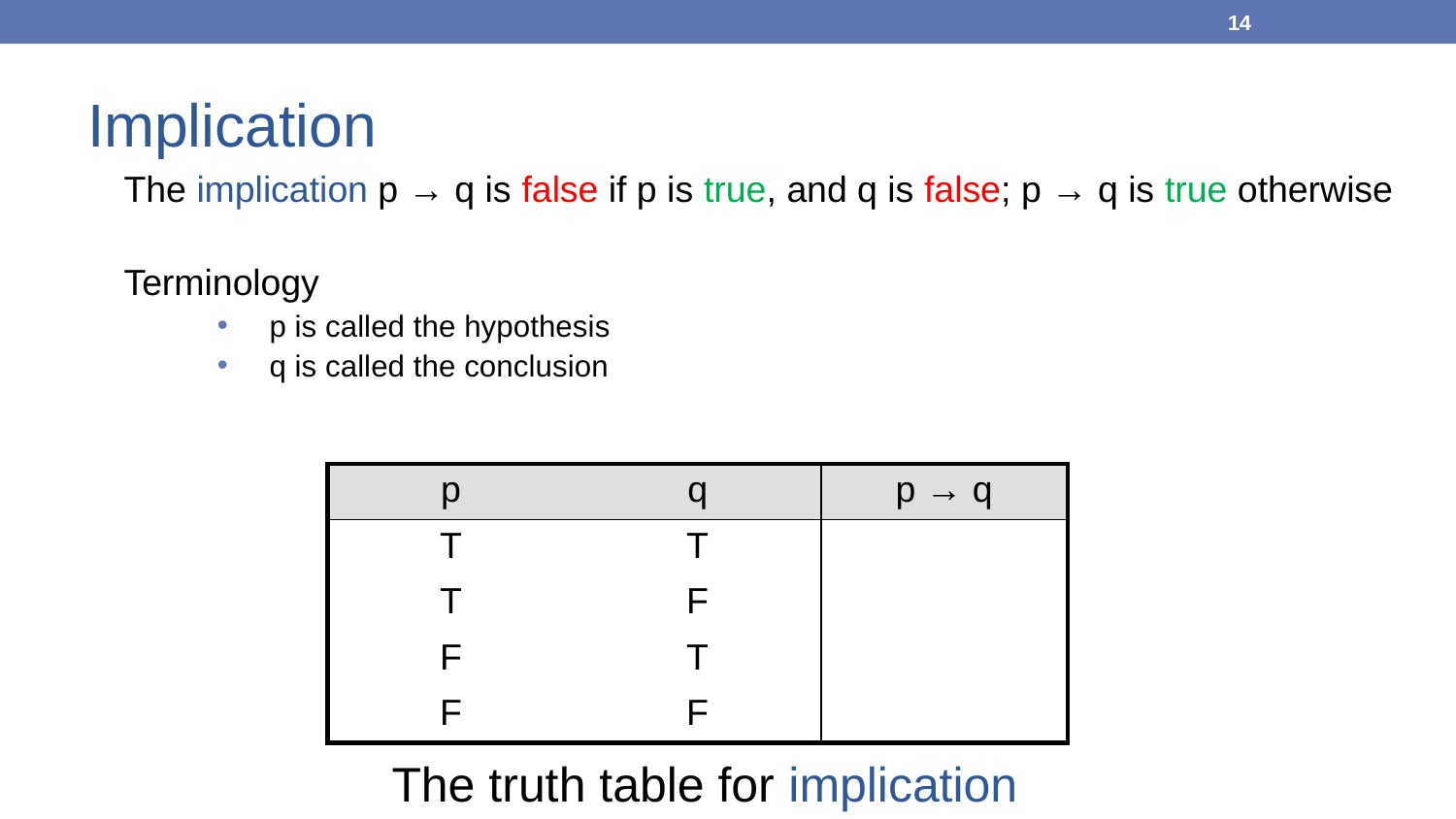

14
# Implication
The implication p → q is false if p is true, and q is false; p → q is true otherwise

Terminology
p is called the hypothesis
q is called the conclusion
| p | q | p → q |
| --- | --- | --- |
| T | T | T |
| T | F | F |
| F | T | T |
| F | F | T |

The truth table for implication